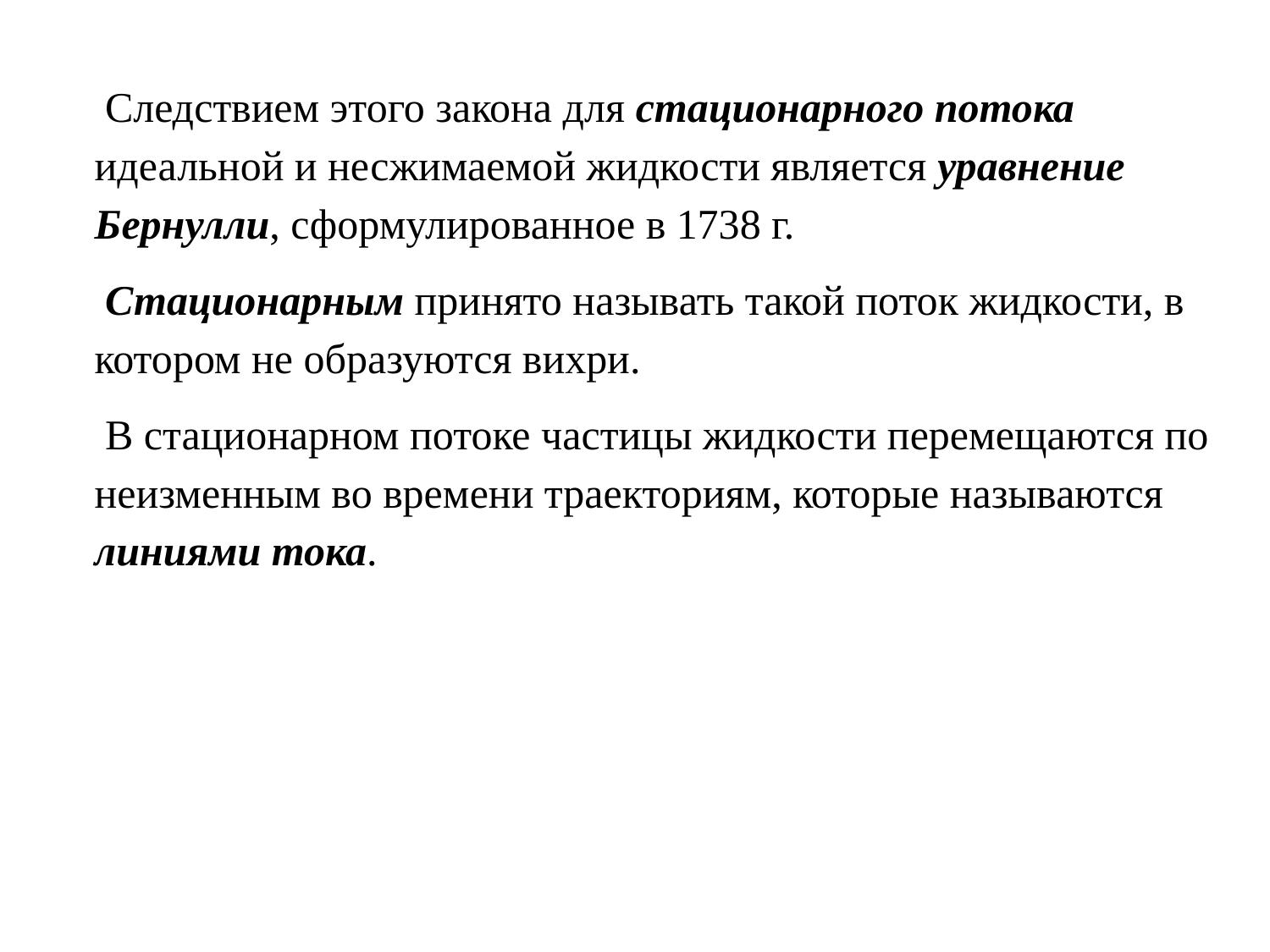

Следствием этого закона для стационарного потока   идеальной и несжимаемой жидкости является уравнение Бернулли, сформулированное в 1738 г.
 Стационарным принято называть такой поток жидкости, в котором не образуются вихри.
 В стационарном потоке частицы жидкости перемещаются по неизменным во времени траекториям, которые называются линиями тока.